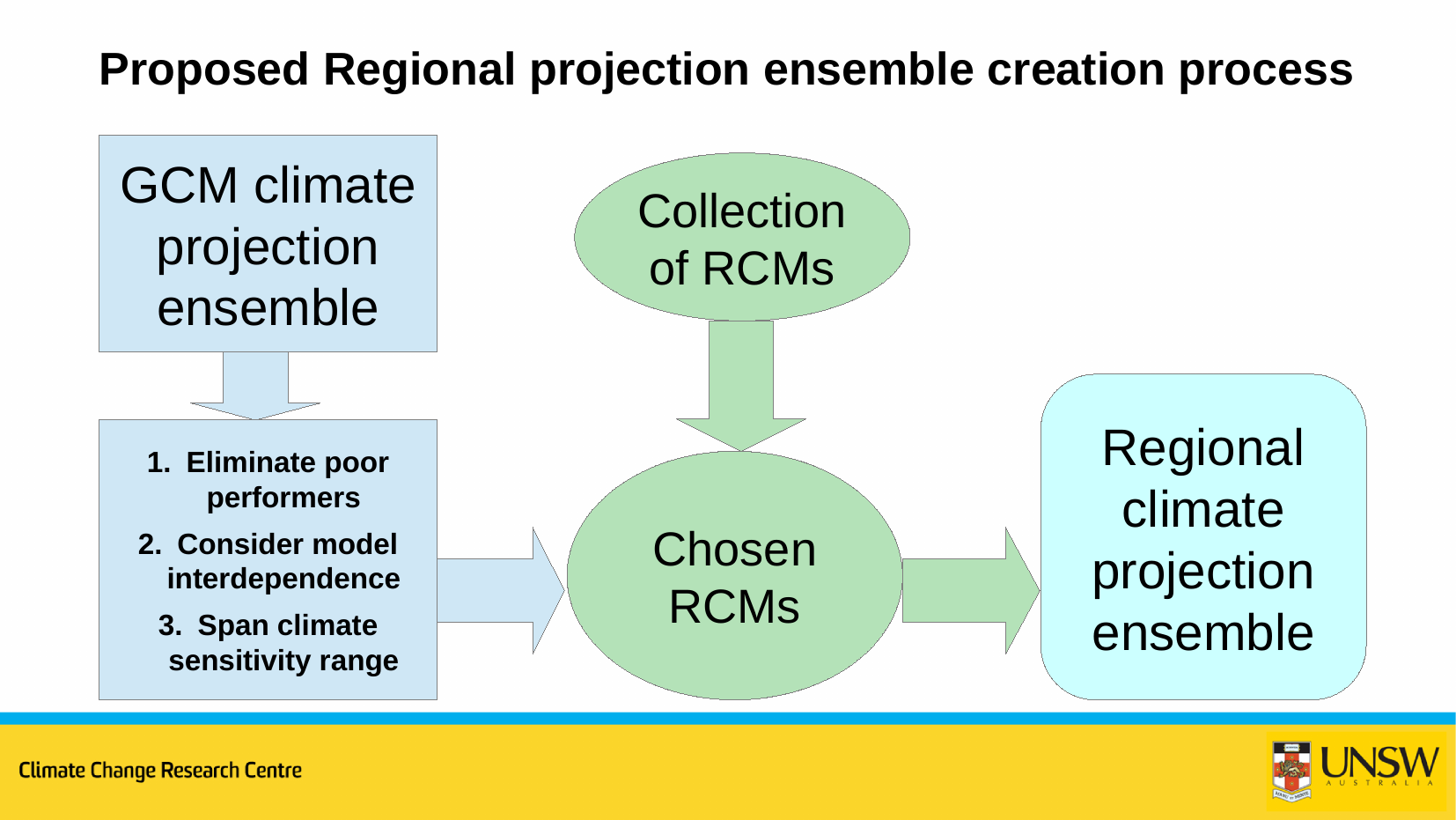

# Proposed Regional projection ensemble creation process
GCM climate projection ensemble
Collection of RCMs

Regional climate projection ensemble
 Eliminate poor performers
 Consider model interdependence
 Span climate sensitivity range
Chosen RCMs